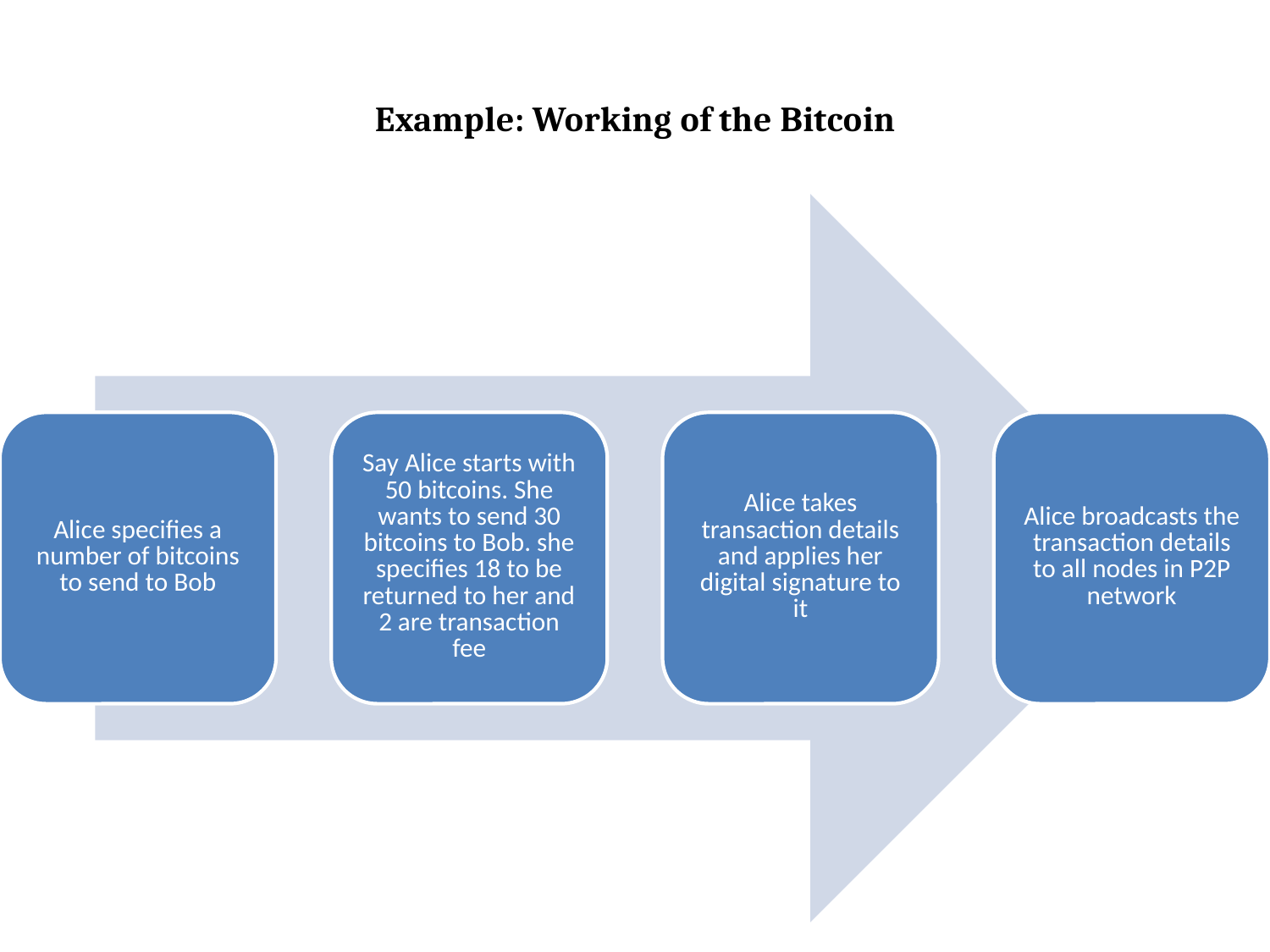

# Example: Working of the Bitcoin
Alice specifies a number of bitcoins to send to Bob
Say Alice starts with 50 bitcoins. She wants to send 30 bitcoins to Bob. she specifies 18 to be returned to her and 2 are transaction fee
Alice takes transaction details and applies her digital signature to it
Alice broadcasts the transaction details to all nodes in P2P network